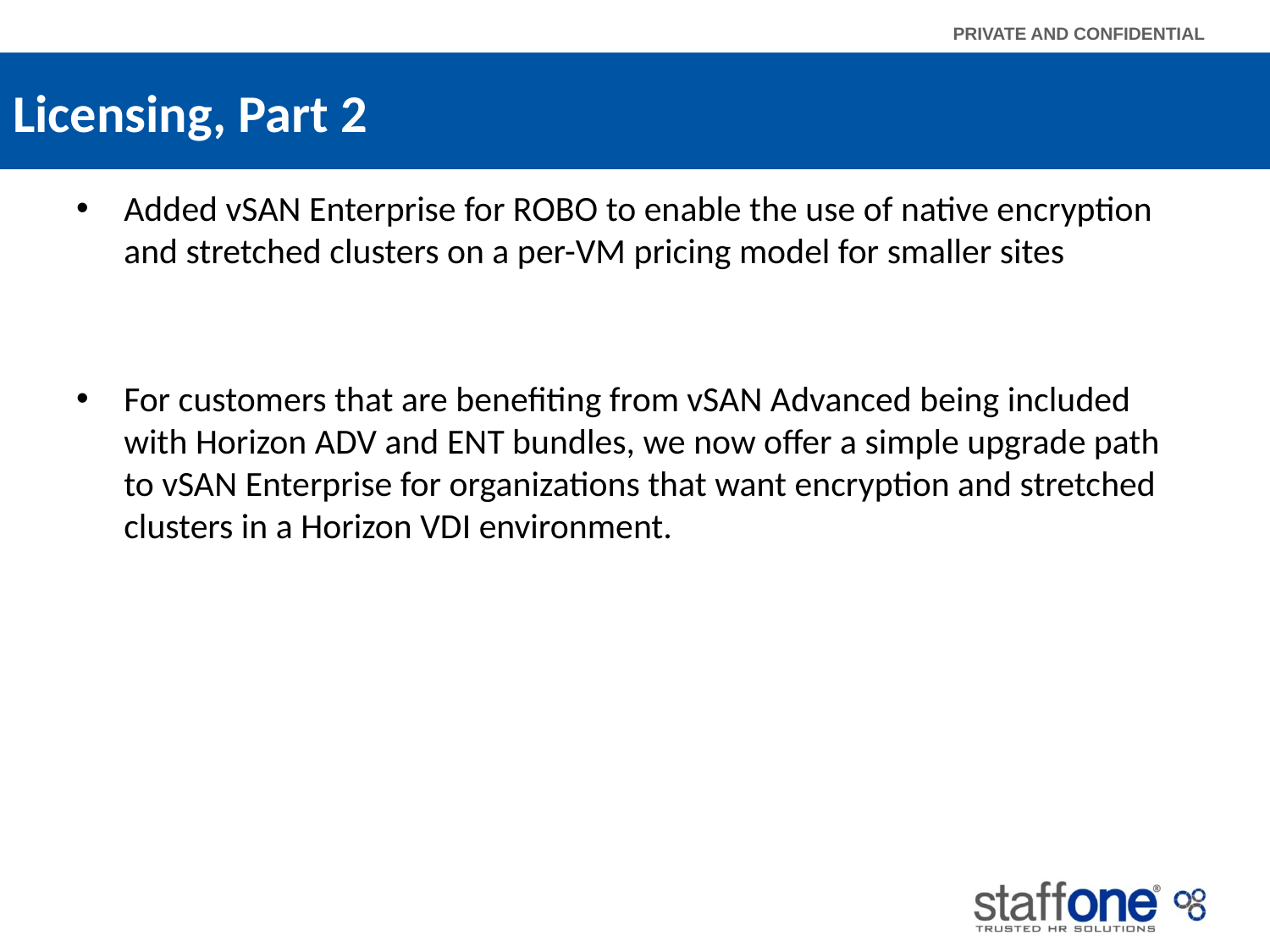

Today’s challenges
# Licensing, Part 2
Added vSAN Enterprise for ROBO to enable the use of native encryption and stretched clusters on a per-VM pricing model for smaller sites

For customers that are benefiting from vSAN Advanced being included with Horizon ADV and ENT bundles, we now offer a simple upgrade path to vSAN Enterprise for organizations that want encryption and stretched clusters in a Horizon VDI environment.